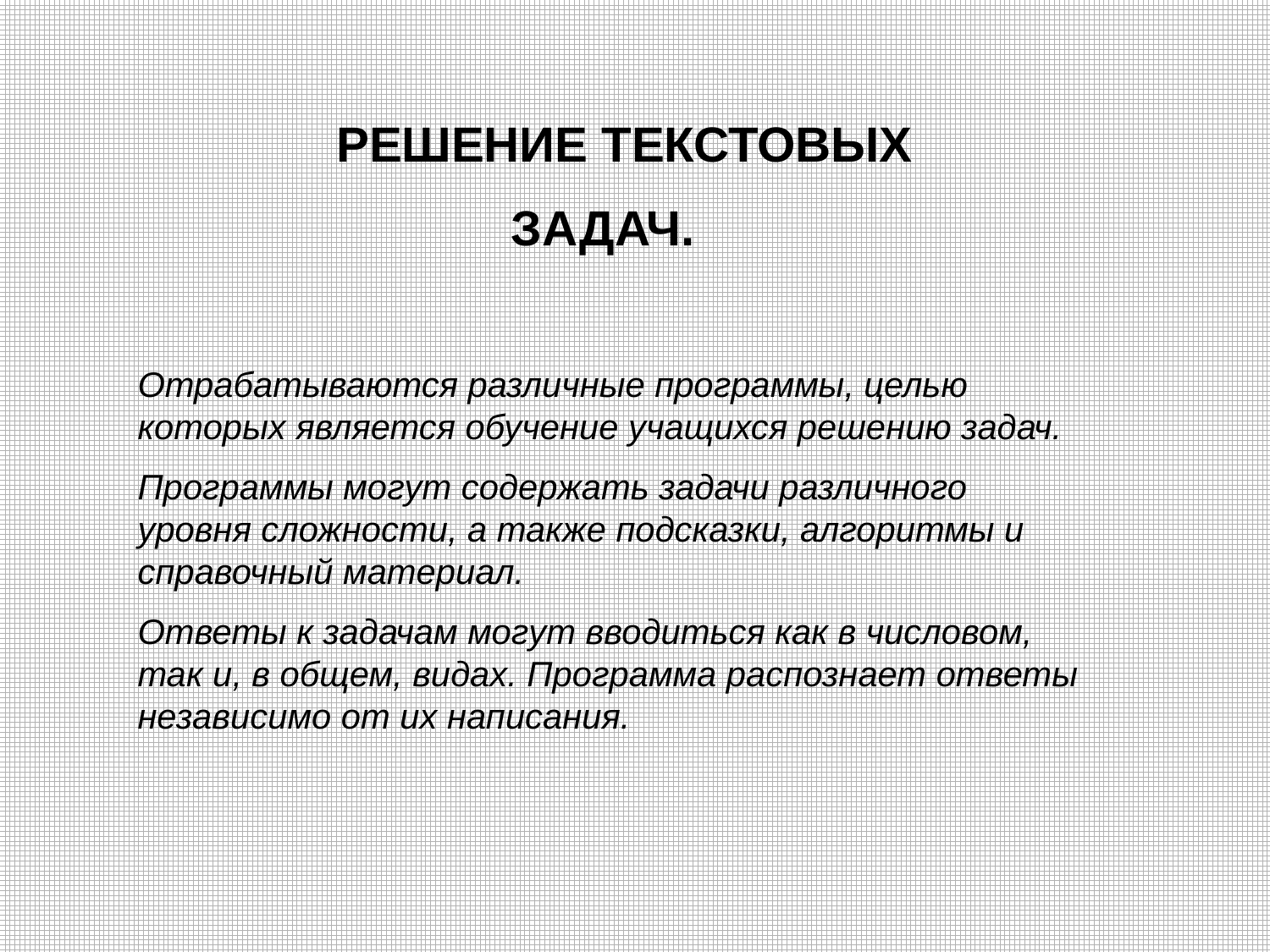

РЕШЕНИЕ ТЕКСТОВЫХ
                         ЗАДАЧ.
Отрабатываются различные программы, целью которых является обучение учащихся решению задач.
Программы могут содержать задачи различного уровня сложности, а также подсказки, алгоритмы и справочный материал.
Ответы к задачам могут вводиться как в числовом, так и, в общем, видах. Программа распознает ответы независимо от их написания.